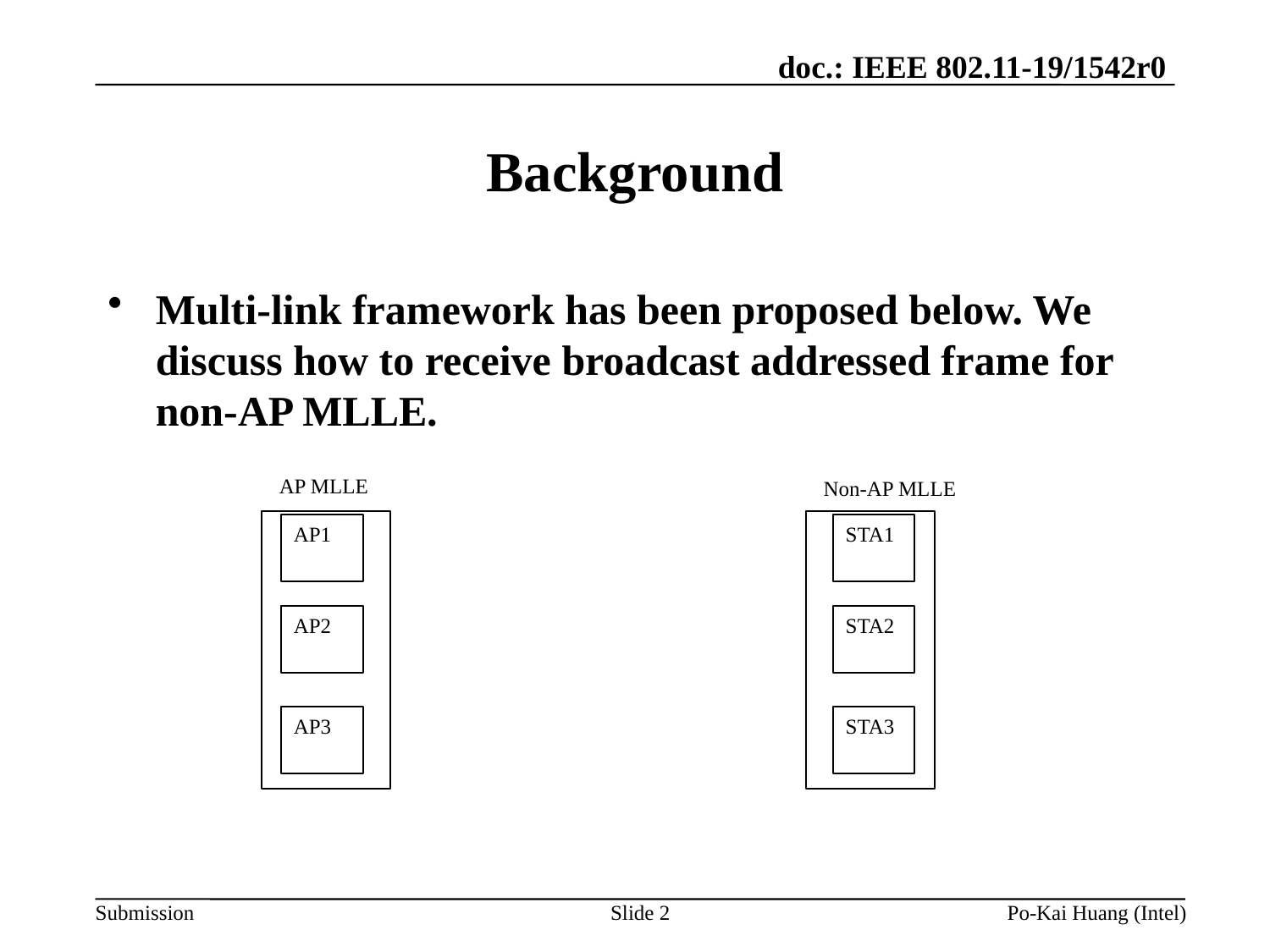

# Background
Multi-link framework has been proposed below. We discuss how to receive broadcast addressed frame for non-AP MLLE.
AP MLLE
Non-AP MLLE

AP1
STA1
AP2
STA2
AP3
STA3
Slide 2
Po-Kai Huang (Intel)